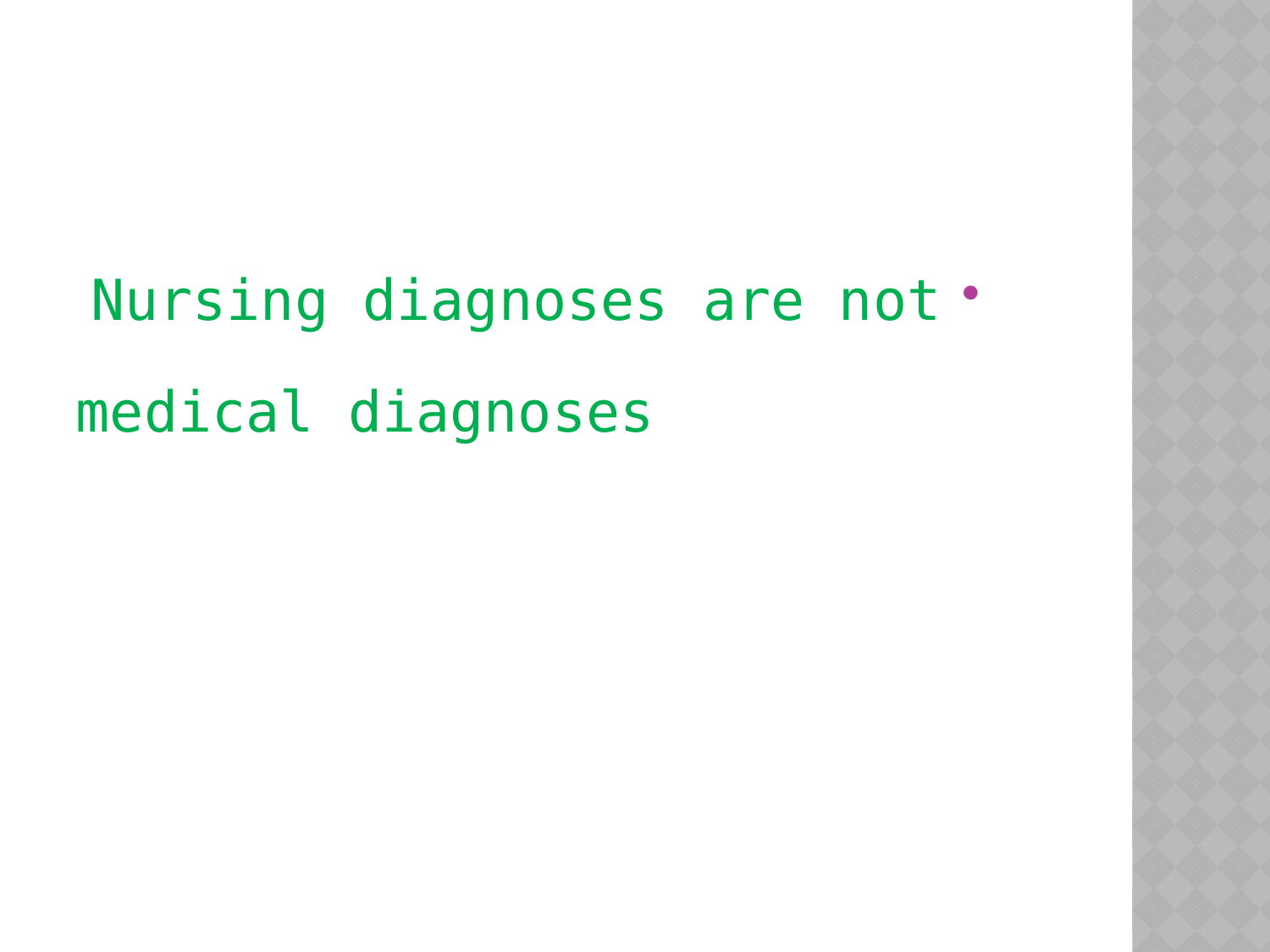

#
Nursing diagnoses are not
medical diagnoses